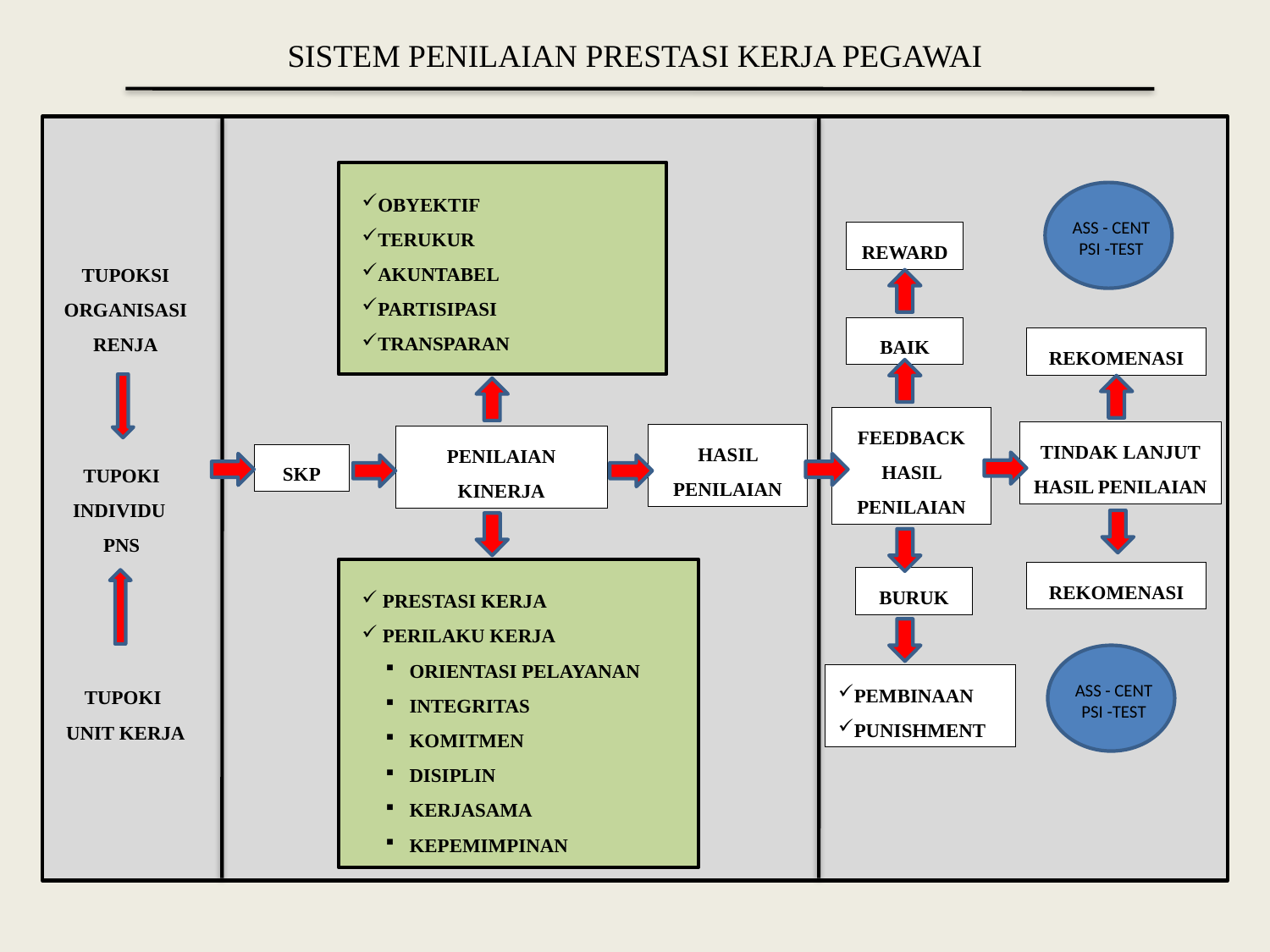

SISTEM PENILAIAN PRESTASI KERJA PEGAWAI

OBYEKTIF
TERUKUR
AKUNTABEL
PARTISIPASI
TRANSPARAN

ASS - CENT
PSI -TEST
REWARD
TUPOKSI ORGANISASI RENJA

BAIK
REKOMENASI

FEEDBACK HASIL PENILAIAN
TINDAK LANJUT HASIL PENILAIAN
HASIL PENILAIAN
PENILAIAN KINERJA
SKP
TUPOKI INDIVIDU
PNS

REKOMENASI
BURUK

 PRESTASI KERJA
 PERILAKU KERJA
ORIENTASI PELAYANAN
INTEGRITAS
KOMITMEN
DISIPLIN
KERJASAMA
KEPEMIMPINAN

PEMBINAAN
PUNISHMENT
TUPOKI
UNIT KERJA
ASS - CENT
PSI -TEST